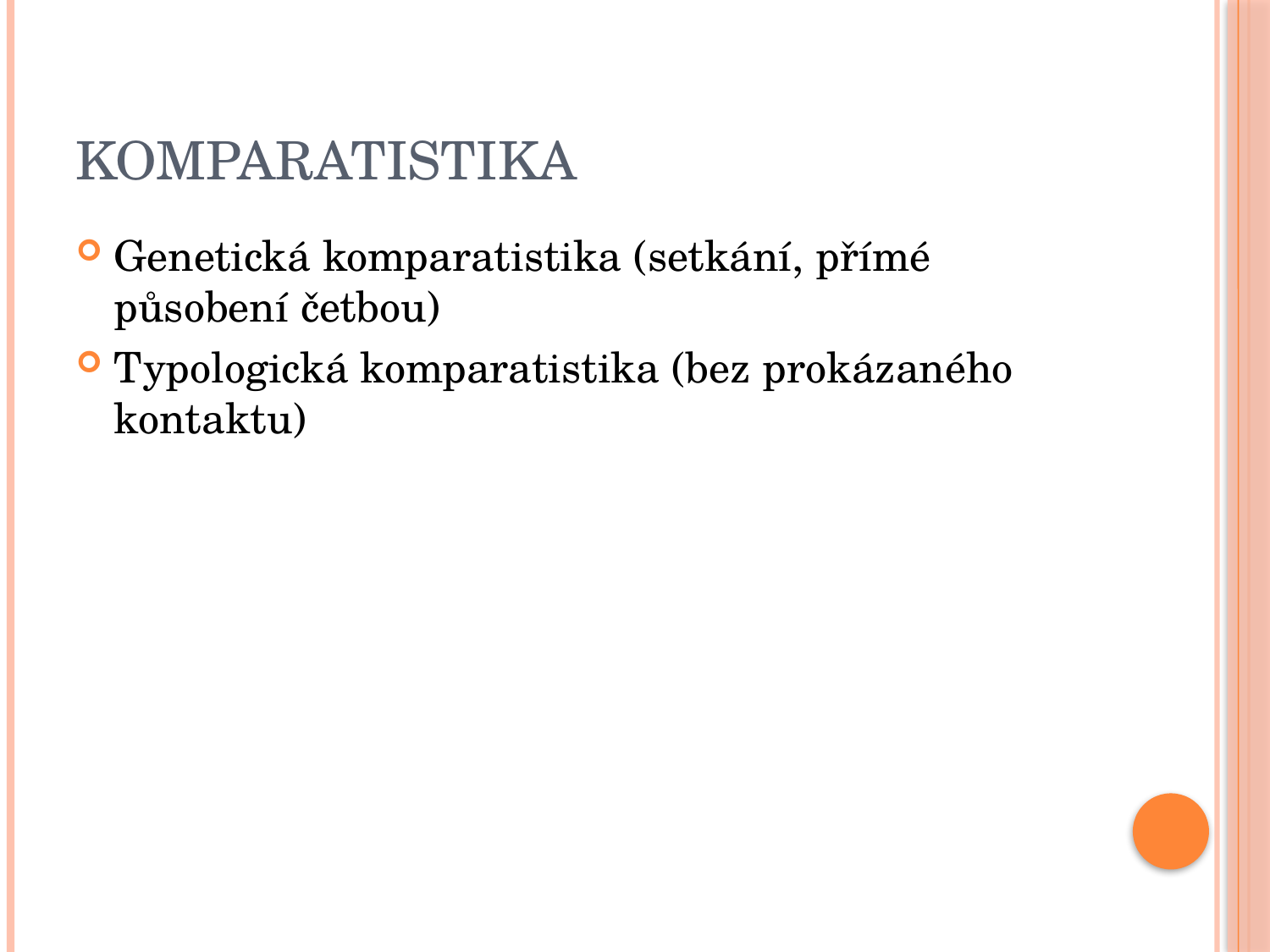

# komparatistika
Genetická komparatistika (setkání, přímé působení četbou)
Typologická komparatistika (bez prokázaného kontaktu)